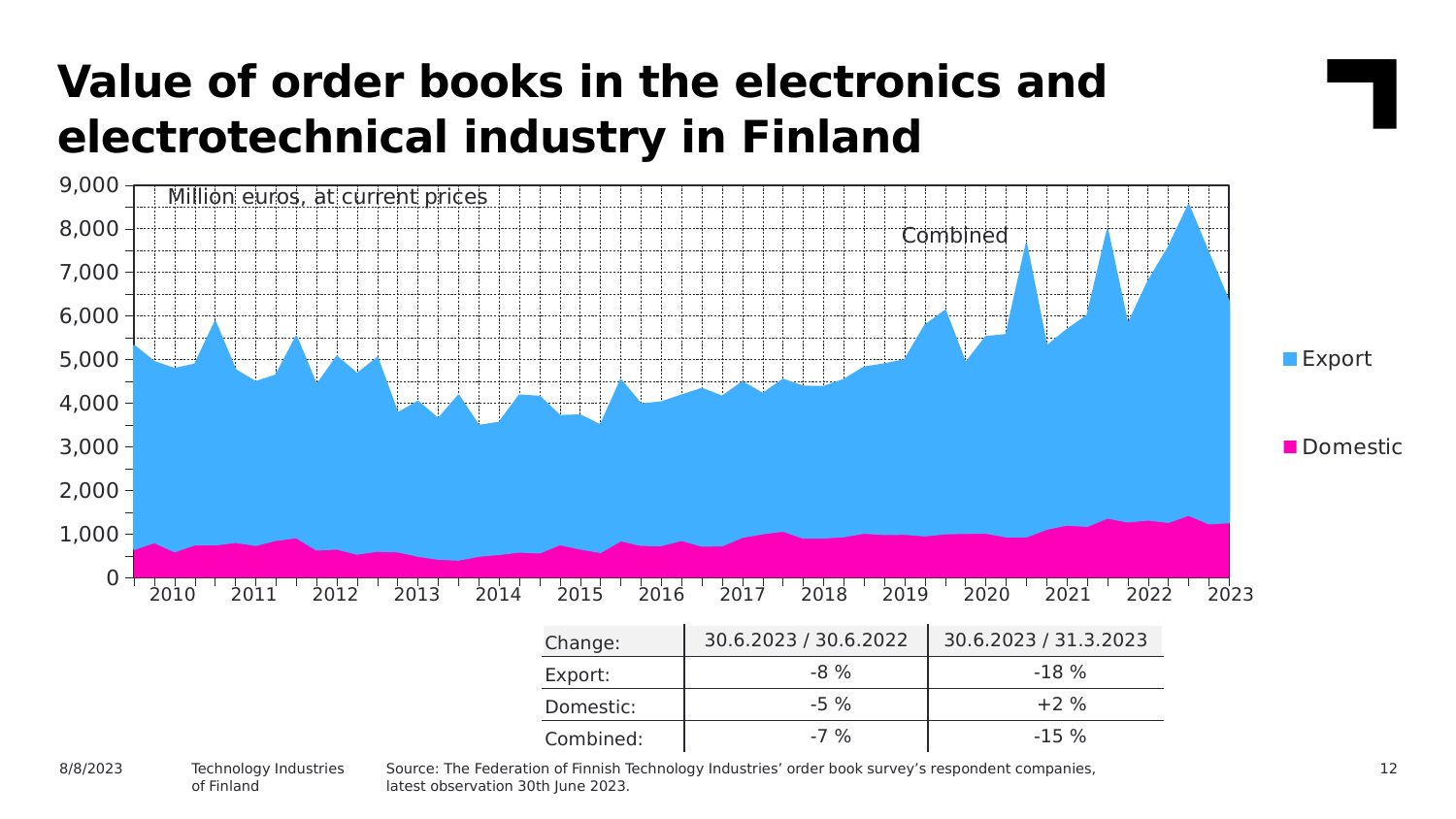

Value of order books in the electronics and electrotechnical industry in Finland

### Chart

| Category | Domestic | Export |
|---|---|---|
|  | 652.07 | 4667.22 |
| 2010,I | 809.16 | 4137.02 |
|  | 599.99 | 4187.91 |
|  | 757.85 | 4131.79 |
|  | 755.72 | 5112.26 |
| 2011,I | 813.84 | 3947.69 |
|  | 744.26 | 3741.62 |
|  | 859.99 | 3780.91 |
|  | 920.36 | 4609.68 |
| 2012,I | 637.99 | 3772.56 |
|  | 661.98 | 4407.86 |
|  | 544.68 | 4124.88 |
|  | 612.22 | 4430.12 |
| 2013,I | 599.06 | 3169.75 |
|  | 497.04 | 3539.03 |
|  | 427.1 | 3209.9 |
|  | 408.31 | 3769.7 |
| 2014,I | 496.87 | 2984.1 |
|  | 538.01 | 3016.92 |
|  | 592.14 | 3586.52 |
|  | 572.12 | 3576.12 |
| 2015,I | 761.9 | 2946.0 |
|  | 663.31 | 3060.01 |
|  | 582.25 | 2909.16 |
|  | 852.24 | 3679.79 |
| 2016,I | 744.01 | 3229.75 |
|  | 741.03 | 3279.81 |
|  | 859.6 | 3319.83 |
|  | 727.05 | 3605.0 |
| 2017,I | 736.94 | 3413.94 |
|  | 931.12 | 3552.54 |
|  | 1012.31 | 3204.04 |
|  | 1072.54 | 3469.33 |
| 2018,I | 911.02 | 3471.41 |
|  | 915.76 | 3460.65 |
|  | 944.05 | 3591.46 |
|  | 1025.9 | 3794.74 |
| 2019,I | 995.23 | 3900.24 |
|  | 1000.6 | 3989.16 |
|  | 963.88 | 4817.71 |
|  | 1010.82 | 5112.55 |
| 2020,I | 1020.12 | 3896.28 |
|  | 1025.02 | 4495.13 |
|  | 941.89 | 4623.7 |
|  | 938.31 | 6709.44 |
| 2021,I | 1115.18 | 4188.04 |
|  | 1211.87 | 4470.73 |
|  | 1182.42 | 4827.94 |
|  | 1371.72 | 6599.31 |
| 2022,I | 1282.97 | 4512.61 |
|  | 1328.0 | 5462.96 |
|  | 1273.03 | 6296.07 |
|  | 1437.37 | 7108.26 |
| 2023,I | 1239.16 | 6185.61 |
Million euros, at current prices
Combined
| 2010 | 2011 | 2012 | 2013 | 2014 | 2015 | 2016 | 2017 | 2018 | 2019 | 2020 | 2021 | 2022 | 2023 |
| --- | --- | --- | --- | --- | --- | --- | --- | --- | --- | --- | --- | --- | --- |
| Change: | 30.6.2023 / 30.6.2022 | 30.6.2023 / 31.3.2023 |
| --- | --- | --- |
| Export: | -8 % | -18 % |
| Domestic: | -5 % | +2 % |
| Combined: | -7 % | -15 % |
Source: The Federation of Finnish Technology Industries’ order book survey’s respondent companies, latest observation 30th June 2023.

8/8/2023
Technology Industries
of Finland
12